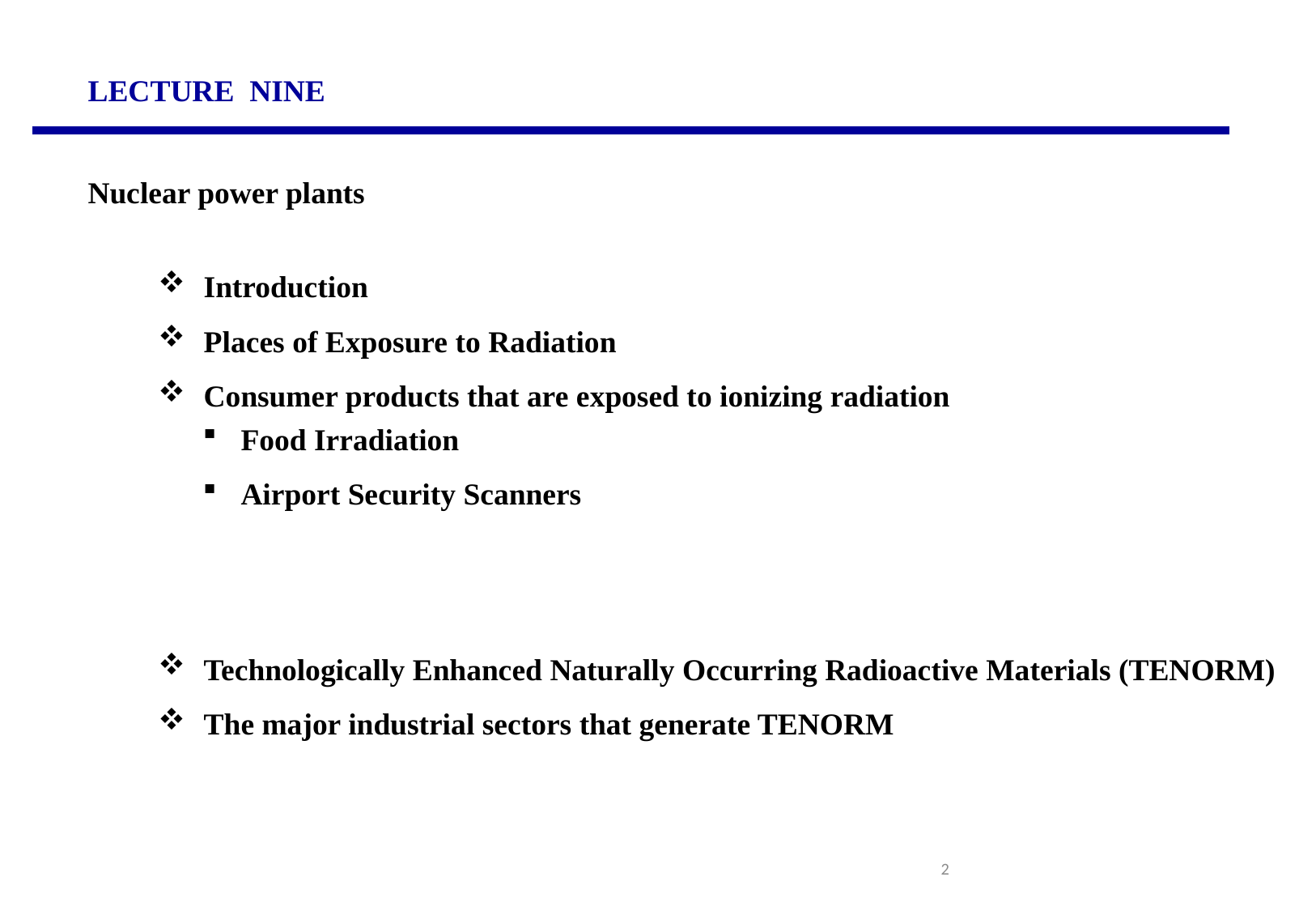

LECTURE  NINE
Nuclear power plants
Introduction
Places of Exposure to Radiation
Consumer products that are exposed to ionizing radiation

Technologically Enhanced Naturally Occurring Radioactive Materials (TENORM)
The major industrial sectors that generate TENORM

Food Irradiation
Airport Security Scanners
2